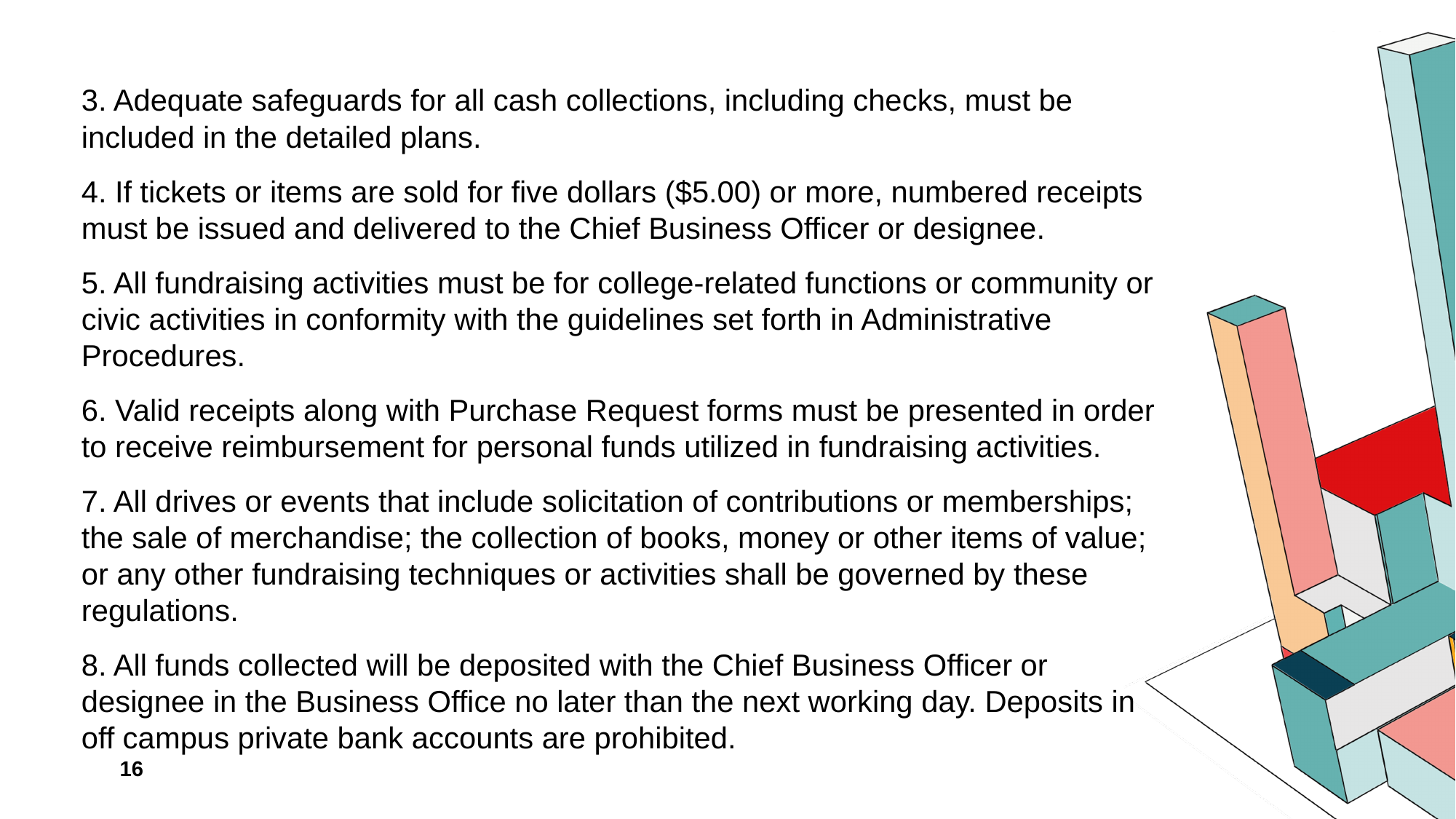

#
3. Adequate safeguards for all cash collections, including checks, must be included in the detailed plans.
4. If tickets or items are sold for five dollars ($5.00) or more, numbered receipts must be issued and delivered to the Chief Business Officer or designee.
5. All fundraising activities must be for college-related functions or community or civic activities in conformity with the guidelines set forth in Administrative Procedures.
6. Valid receipts along with Purchase Request forms must be presented in order to receive reimbursement for personal funds utilized in fundraising activities.
7. All drives or events that include solicitation of contributions or memberships; the sale of merchandise; the collection of books, money or other items of value; or any other fundraising techniques or activities shall be governed by these regulations.
8. All funds collected will be deposited with the Chief Business Officer or designee in the Business Office no later than the next working day. Deposits in off campus private bank accounts are prohibited.

16